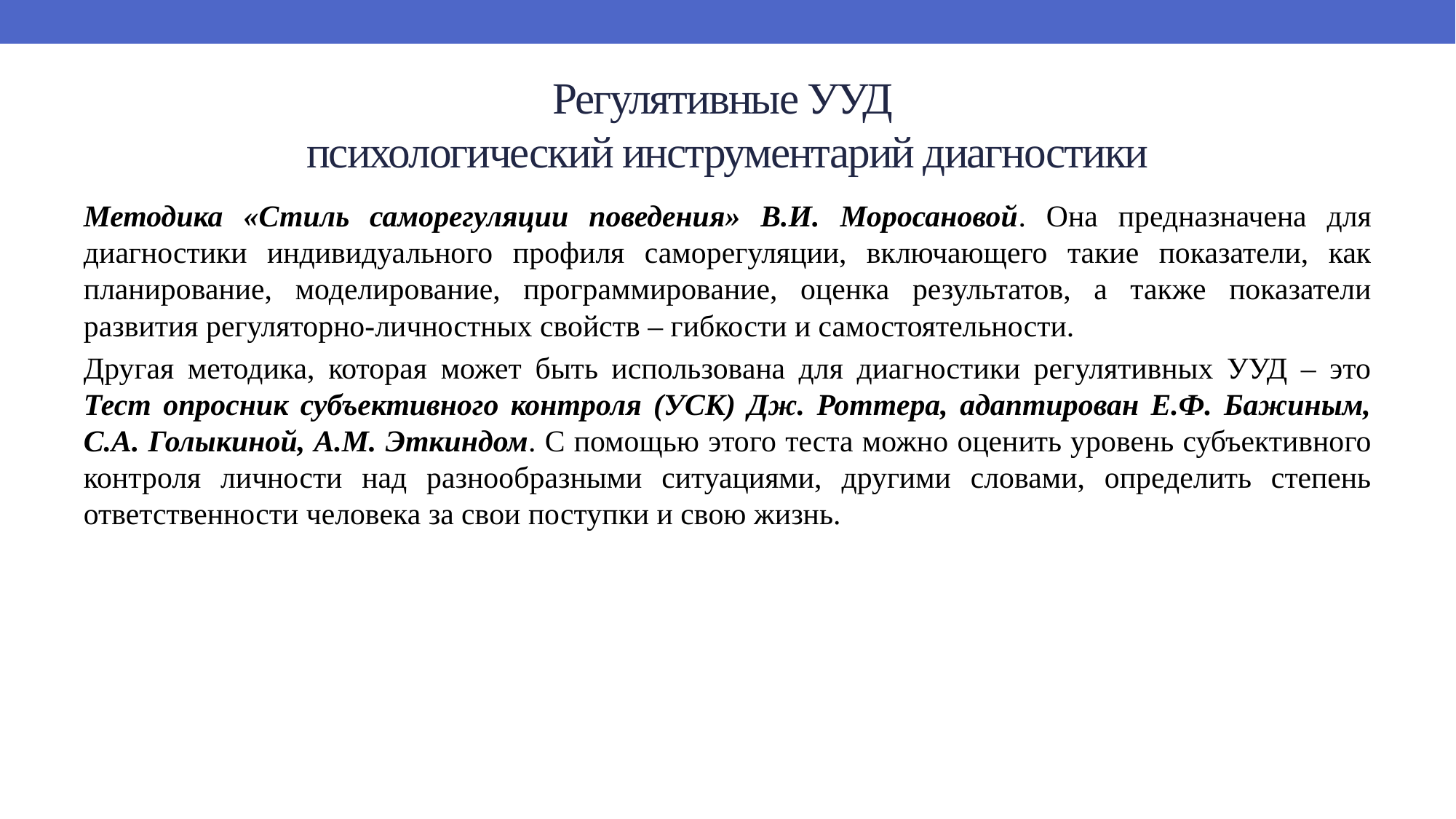

# Регулятивные УУД психологический инструментарий диагностики
Методика «Стиль саморегуляции поведения» В.И. Моросановой. Она предназначена для диагностики индивидуального профиля саморегуляции, включающего такие показатели, как планирование, моделирование, программирование, оценка результатов, а также показатели развития регуляторно-личностных свойств – гибкости и самостоятельности.
Другая методика, которая может быть использована для диагностики регулятивных УУД – это Тест опросник субъективного контроля (УСК) Дж. Роттера, адаптирован Е.Ф. Бажиным, С.А. Голыкиной, А.М. Эткиндом. С помощью этого теста можно оценить уровень субъективного контроля личности над разнообразными ситуациями, другими словами, определить степень ответственности человека за свои поступки и свою жизнь.